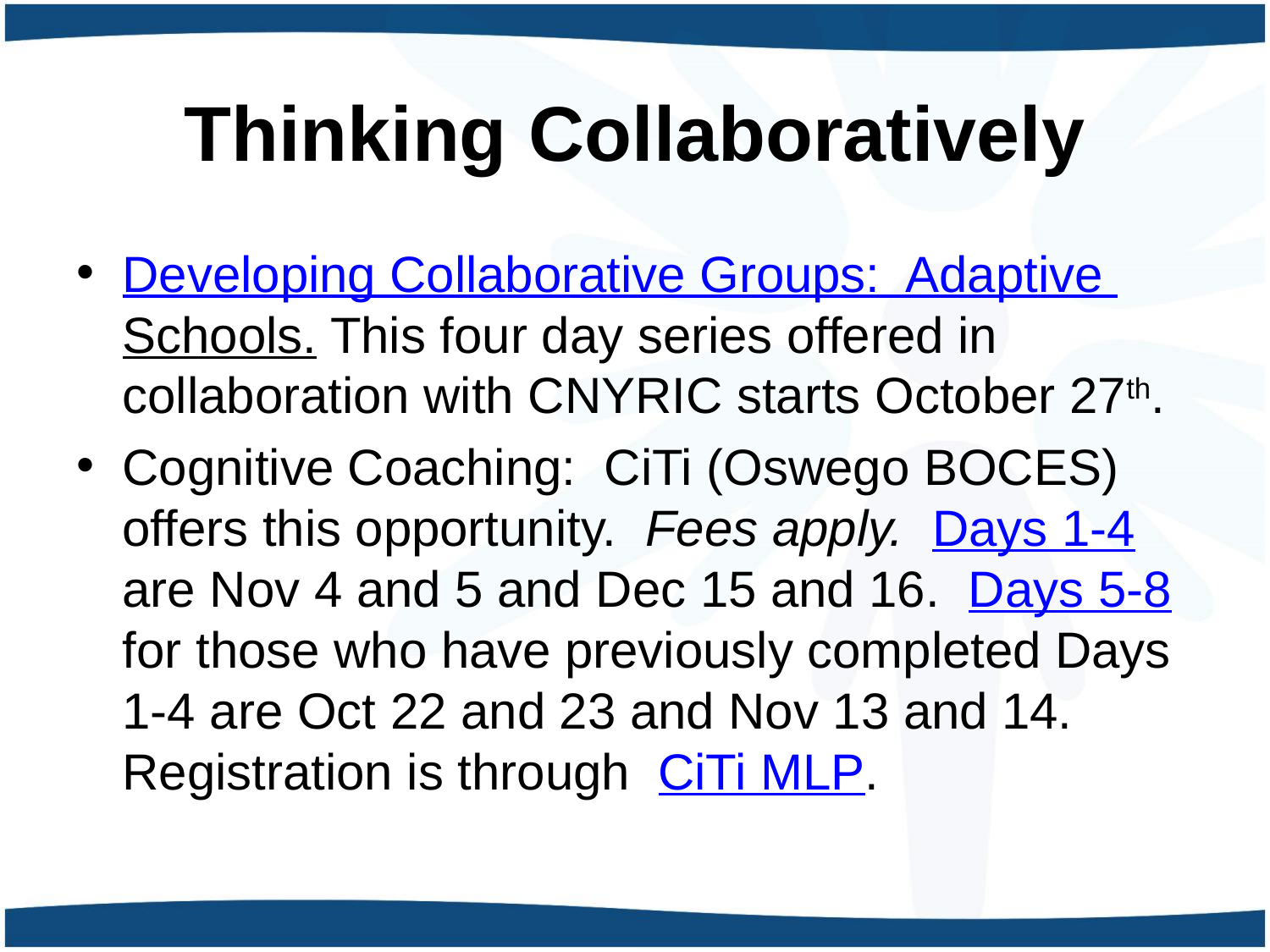

# Thinking Collaboratively
Developing Collaborative Groups:  Adaptive Schools. This four day series offered in collaboration with CNYRIC starts October 27th.
Cognitive Coaching:  CiTi (Oswego BOCES) offers this opportunity.  Fees apply.  Days 1-4 are Nov 4 and 5 and Dec 15 and 16.  Days 5-8  for those who have previously completed Days 1-4 are Oct 22 and 23 and Nov 13 and 14.  Registration is through  CiTi MLP.